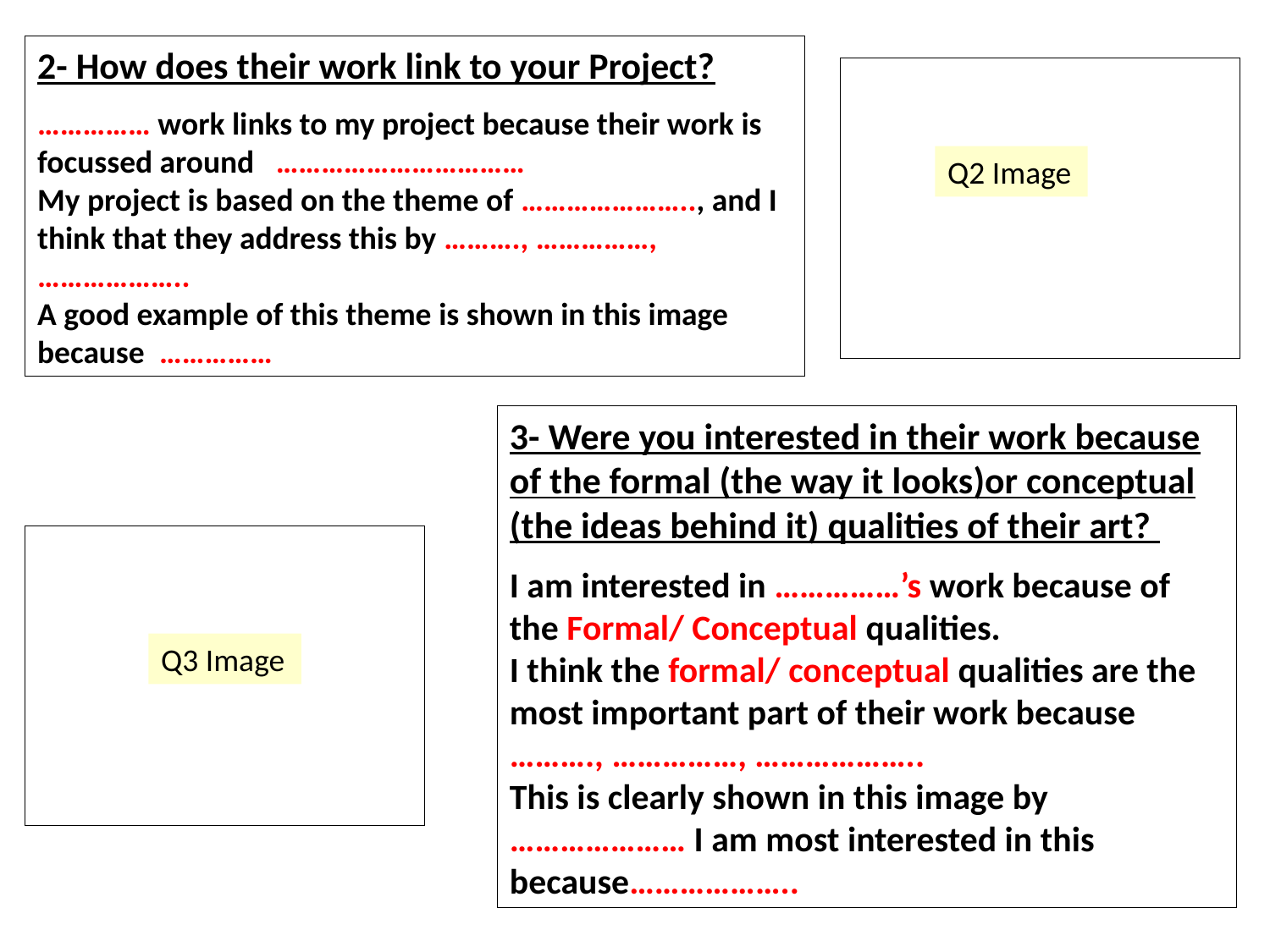

2- How does their work link to your Project?

…………… work links to my project because their work is focussed around   ……………………………
My project is based on the theme of ………………….., and I think that they address this by ………., ……………, ………………..
A good example of this theme is shown in this image because  ……………

Q2 Image
3- Were you interested in their work because of the formal (the way it looks)or conceptual (the ideas behind it) qualities of their art?

I am interested in ……………’s work because of the Formal/ Conceptual qualities.
I think the formal/ conceptual qualities are the most important part of their work because ………., ……………, ………………..
This is clearly shown in this image by ………………… I am most interested in this because………………..

Q3 Image